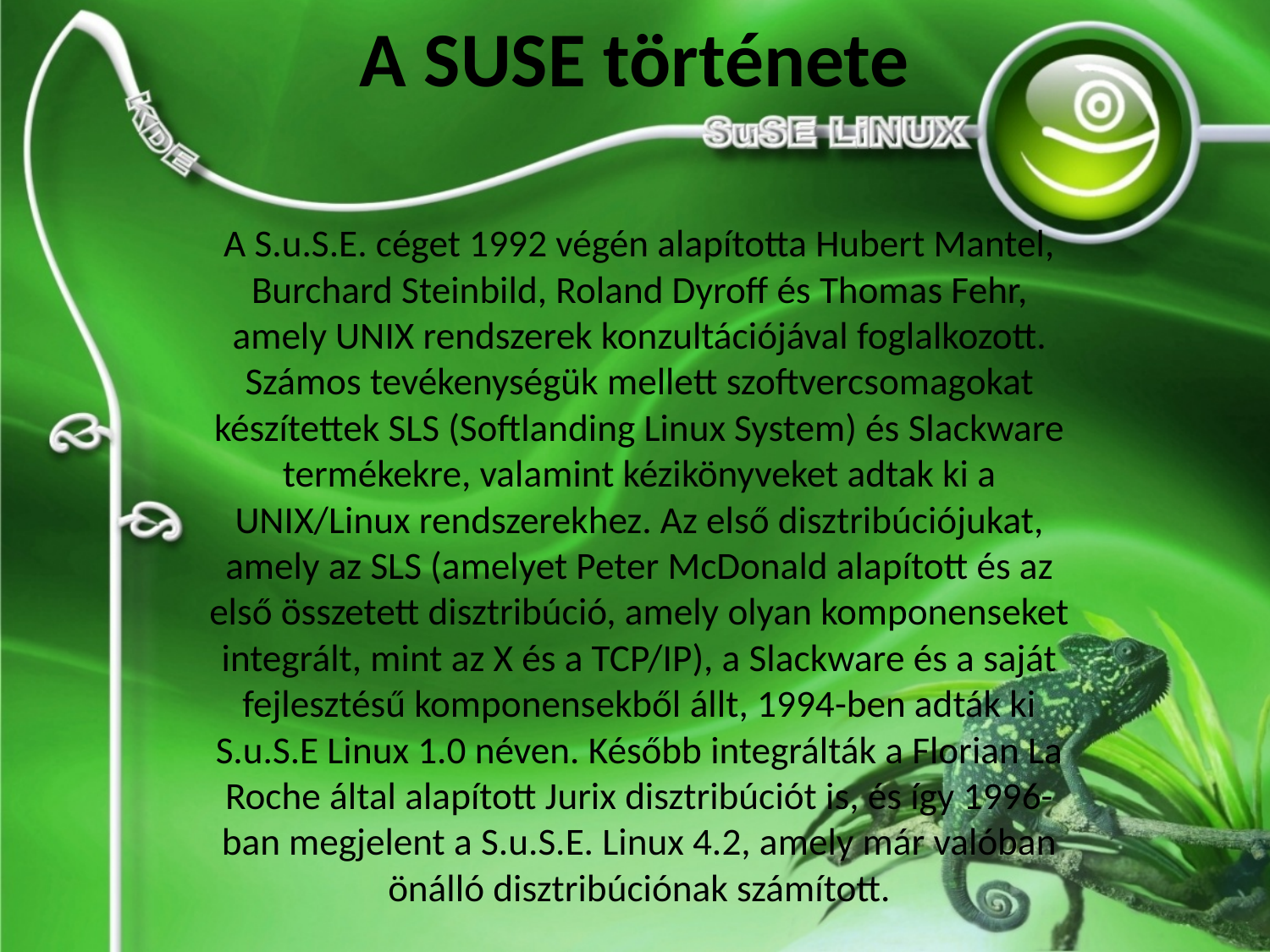

# A SUSE története
A S.u.S.E. céget 1992 végén alapította Hubert Mantel, Burchard Steinbild, Roland Dyroff és Thomas Fehr, amely UNIX rendszerek konzultációjával foglalkozott. Számos tevékenységük mellett szoftvercsomagokat készítettek SLS (Softlanding Linux System) és Slackware termékekre, valamint kézikönyveket adtak ki a UNIX/Linux rendszerekhez. Az első disztribúciójukat, amely az SLS (amelyet Peter McDonald alapított és az első összetett disztribúció, amely olyan komponenseket integrált, mint az X és a TCP/IP), a Slackware és a saját fejlesztésű komponensekből állt, 1994-ben adták ki S.u.S.E Linux 1.0 néven. Később integrálták a Florian La Roche által alapított Jurix disztribúciót is, és így 1996-ban megjelent a S.u.S.E. Linux 4.2, amely már valóban önálló disztribúciónak számított.